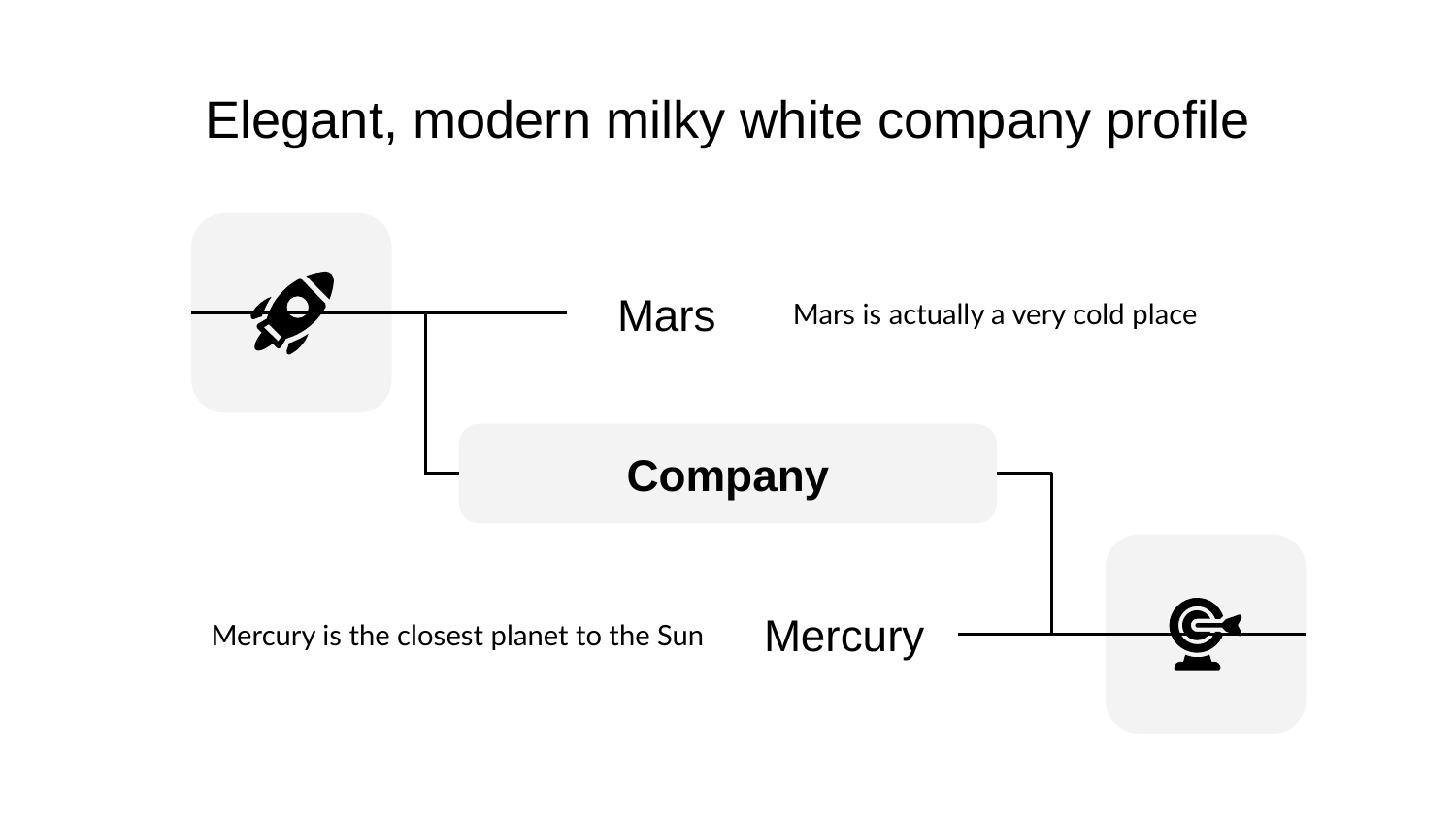

# Elegant, modern milky white company profile

Mars
Mars is actually a very cold place

Company

Mercury is the closest planet to the Sun
Mercury